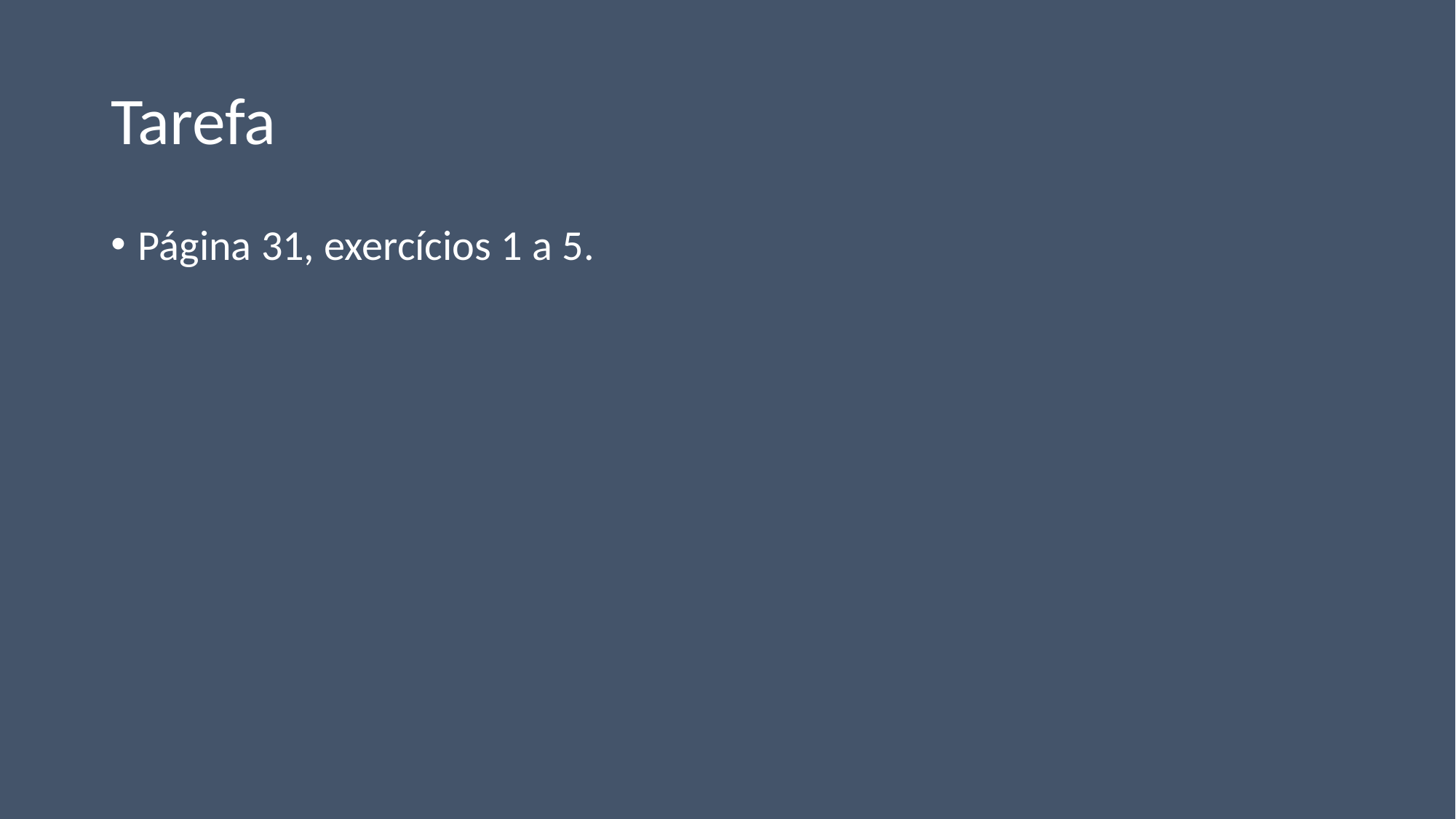

# Tarefa
Página 31, exercícios 1 a 5.